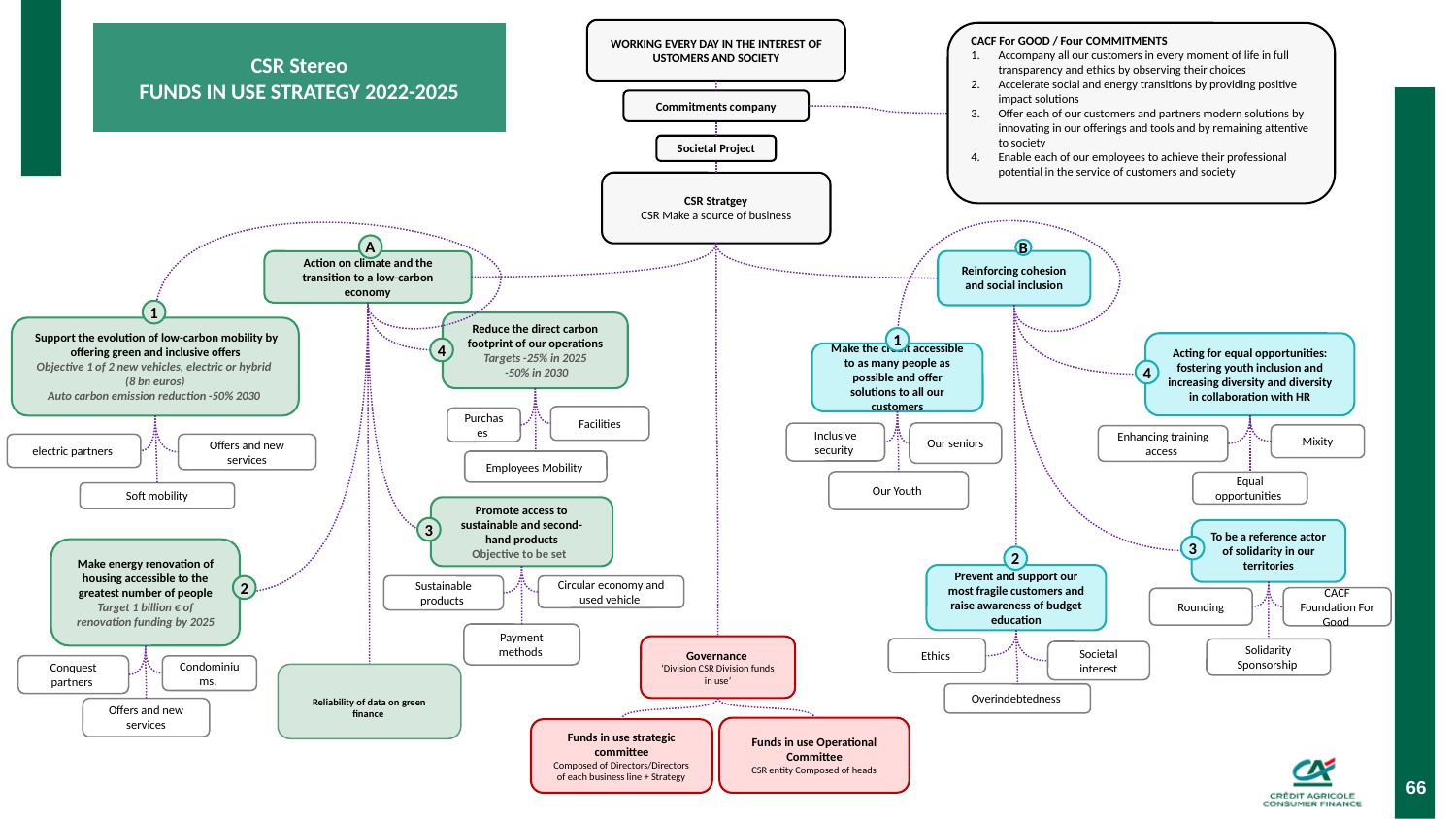

WORKING EVERY DAY IN THE INTEREST OF USTOMERS AND SOCIETY
CACF For GOOD / Four COMMITMENTS
Accompany all our customers in every moment of life in full transparency and ethics by observing their choices
Accelerate social and energy transitions by providing positive impact solutions
Offer each of our customers and partners modern solutions by innovating in our offerings and tools and by remaining attentive to society
Enable each of our employees to achieve their professional potential in the service of customers and society

CSR Stereo
FUNDS IN USE STRATEGY 2022-2025
Commitments company
Societal Project
CSR Stratgey
CSR Make a source of business
A
B
Reinforcing cohesion and social inclusion
Action on climate and the transition to a low-carbon economy
1
Reduce the direct carbon footprint of our operations
Targets -25% in 2025
 -50% in 2030
 Support the evolution of low-carbon mobility by offering green and inclusive offers
Objective 1 of 2 new vehicles, electric or hybrid
(8 bn euros)
Auto carbon emission reduction -50% 2030
1
Acting for equal opportunities: fostering youth inclusion and increasing diversity and diversity in collaboration with HR
4
Make the credit accessible to as many people as possible and offer solutions to all our customers
4
Facilities
Purchases
Our seniors
Inclusive security
Mixity
Enhancing training access
Offers and new services
electric partners
Employees Mobility
Our Youth
Equal opportunities
Soft mobility
Promote access to sustainable and second-hand products
Objective to be set
3
To be a reference actor of solidarity in our territories
3
Make energy renovation of housing accessible to the greatest number of people
Target 1 billion € of renovation funding by 2025
2
Prevent and support our most fragile customers and raise awareness of budget education
Sustainable products
Circular economy and used vehicle
2
CACF Foundation For Good
Rounding
Payment methods
Governance
‘Division CSR Division funds in use’
Ethics
Solidarity Sponsorship
Societal interest
Conquest partners
Condominiums.

Reliability of data on green finance
Overindebtedness
Offers and new services
Funds in use Operational Committee
CSR entity Composed of heads
Funds in use strategic committee
Composed of Directors/Directors of each business line + Strategy
66